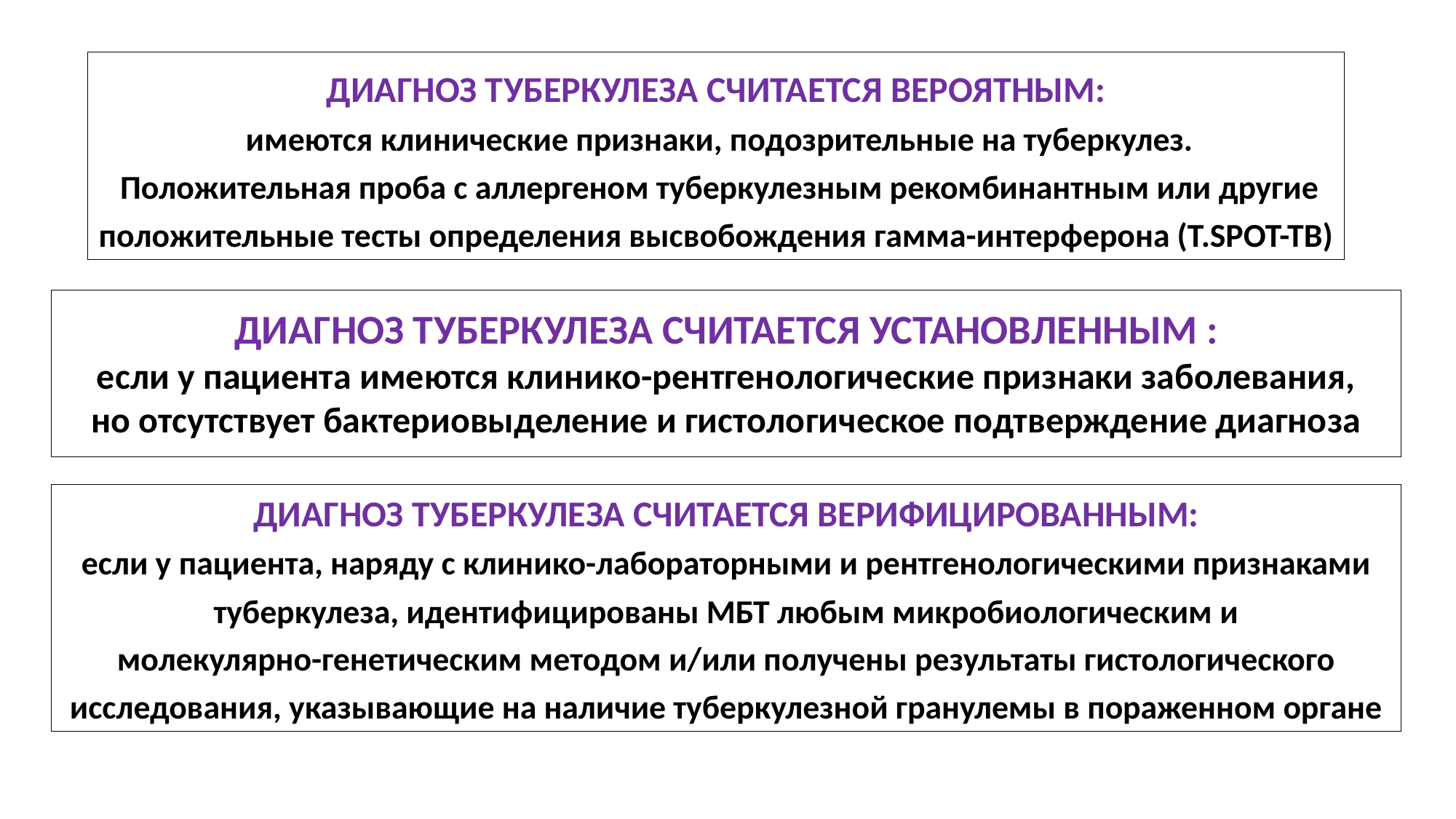

ДИАГНОЗ ТУБЕРКУЛЕЗА СЧИТАЕТСЯ ВЕРОЯТНЫМ:
 имеются клинические признаки, подозрительные на туберкулез.
 Положительная проба с аллергеном туберкулезным рекомбинантным или другие
положительные тесты определения высвобождения гамма-интерферона (T.SPOT-TB)
ДИАГНОЗ ТУБЕРКУЛЕЗА СЧИТАЕТСЯ УСТАНОВЛЕННЫМ :
если у пациента имеются клинико-рентгенологические признаки заболевания,
но отсутствует бактериовыделение и гистологическое подтверждение диагноза
ДИАГНОЗ ТУБЕРКУЛЕЗА СЧИТАЕТСЯ ВЕРИФИЦИРОВАННЫМ:
если у пациента, наряду с клинико-лабораторными и рентгенологическими признаками туберкулеза, идентифицированы МБТ любым микробиологическим и
молекулярно-генетическим методом и/или получены результаты гистологического исследования, указывающие на наличие туберкулезной гранулемы в пораженном органе